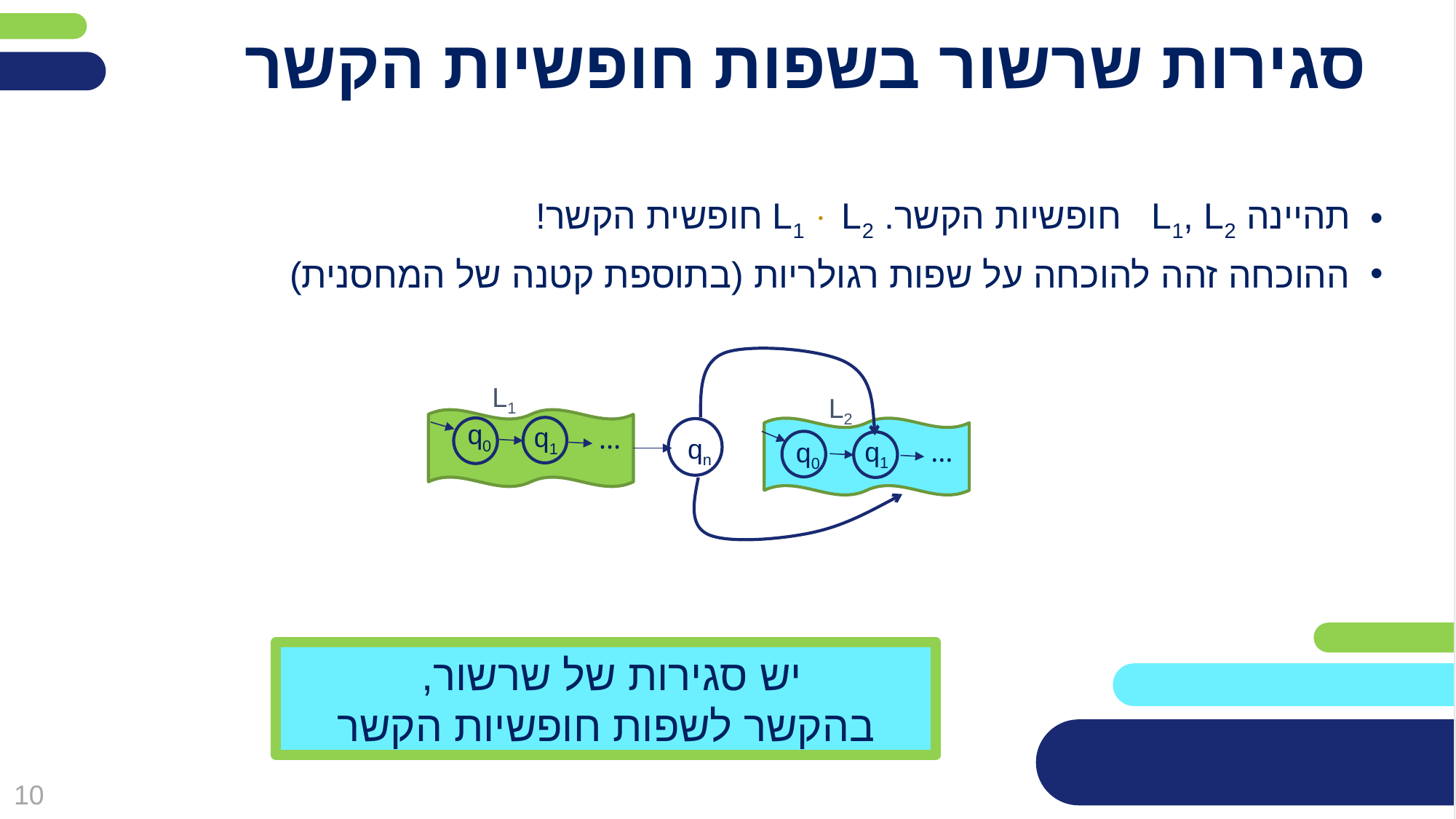

# סגירות שרשור בשפות חופשיות הקשר
תהיינה L1, L2   חופשיות הקשר. L1 ⋅ L2 חופשית הקשר!
ההוכחה זהה להוכחה על שפות רגולריות (בתוספת קטנה של המחסנית)

L1
L2

q0

q1

…

qn

q1

…
q0

יש סגירות של שרשור,
בהקשר לשפות חופשיות הקשר